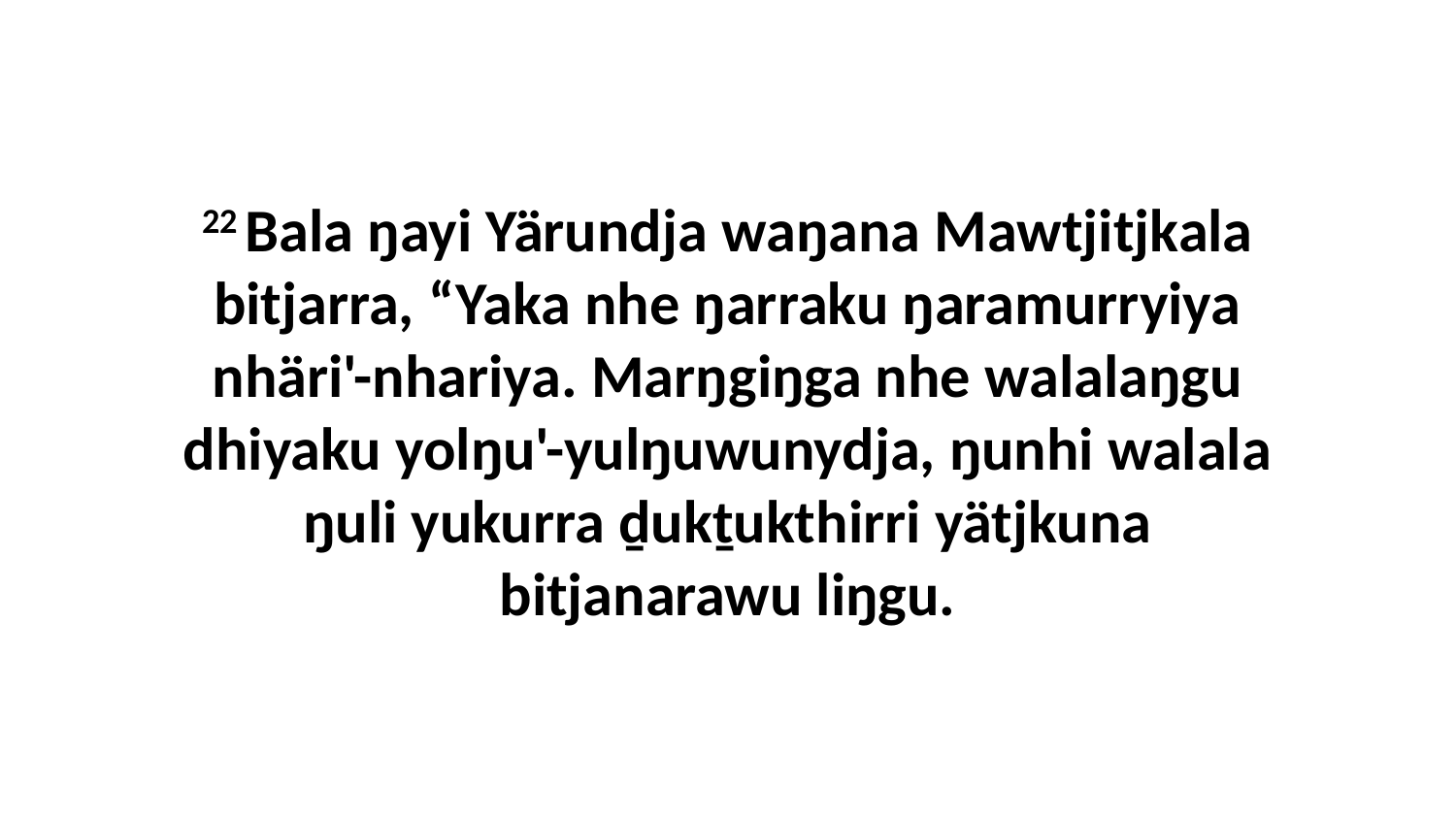

22 Bala ŋayi Yärundja waŋana Mawtjitjkala bitjarra, “Yaka nhe ŋarraku ŋaramurryiya nhäri'-nhariya. Marŋgiŋga nhe walalaŋgu dhiyaku yolŋu'-yulŋuwunydja, ŋunhi walala ŋuli yukurra ḏukṯukthirri yätjkuna bitjanarawu liŋgu.